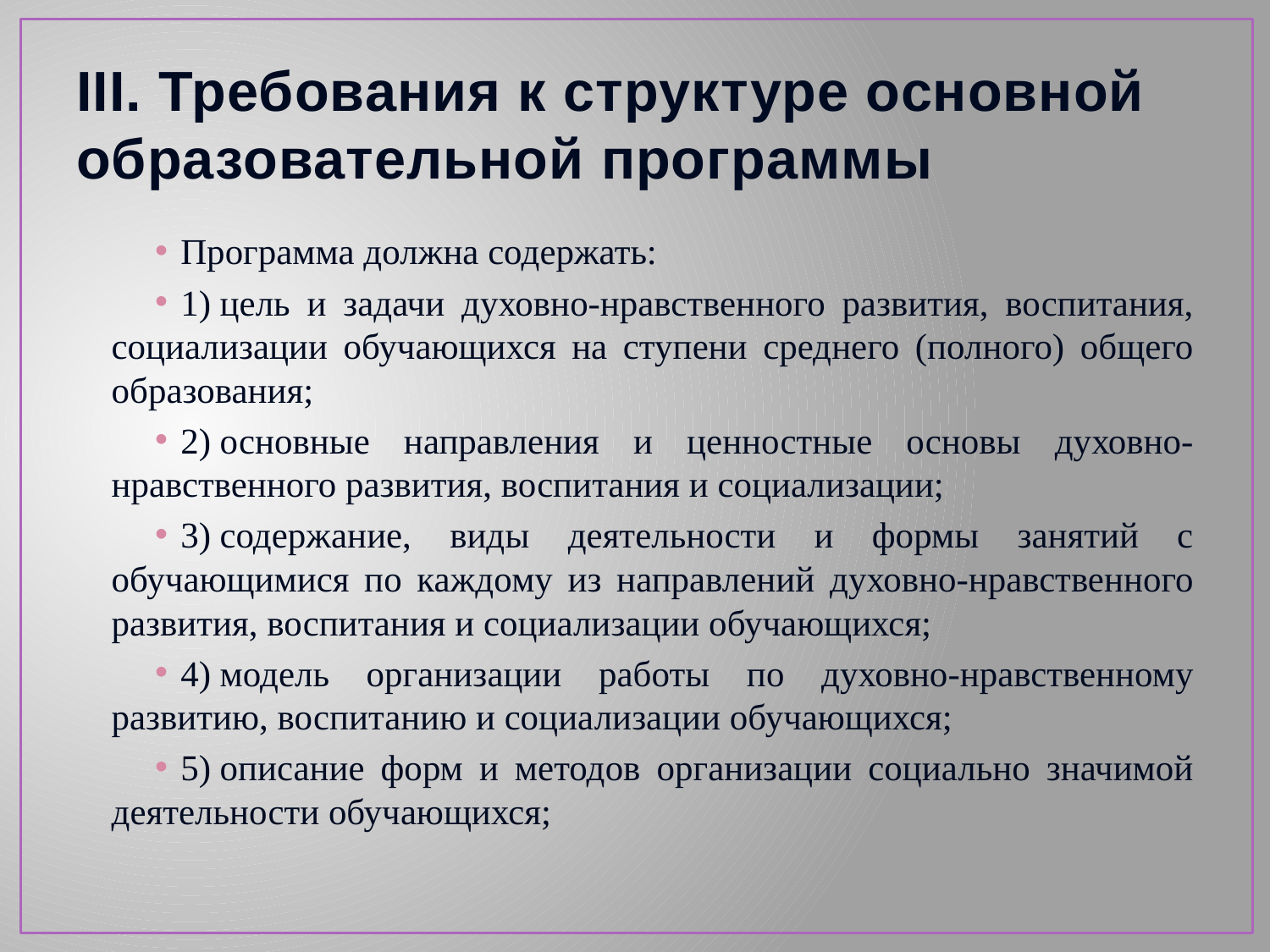

# III. Требования к структуре основной образовательной программы
Программа должна содержать:
1) цель и задачи духовно-нравственного развития, воспитания, социализации обучающихся на ступени среднего (полного) общего образования;
2) основные направления и ценностные основы духовно-нравственного развития, воспитания и социализации;
3) содержание, виды деятельности и формы занятий с обучающимися по каждому из направлений духовно-нравственного развития, воспитания и социализации обучающихся;
4) модель организации работы по духовно-нравственному развитию, воспитанию и социализации обучающихся;
5) описание форм и методов организации социально значимой деятельности обучающихся;